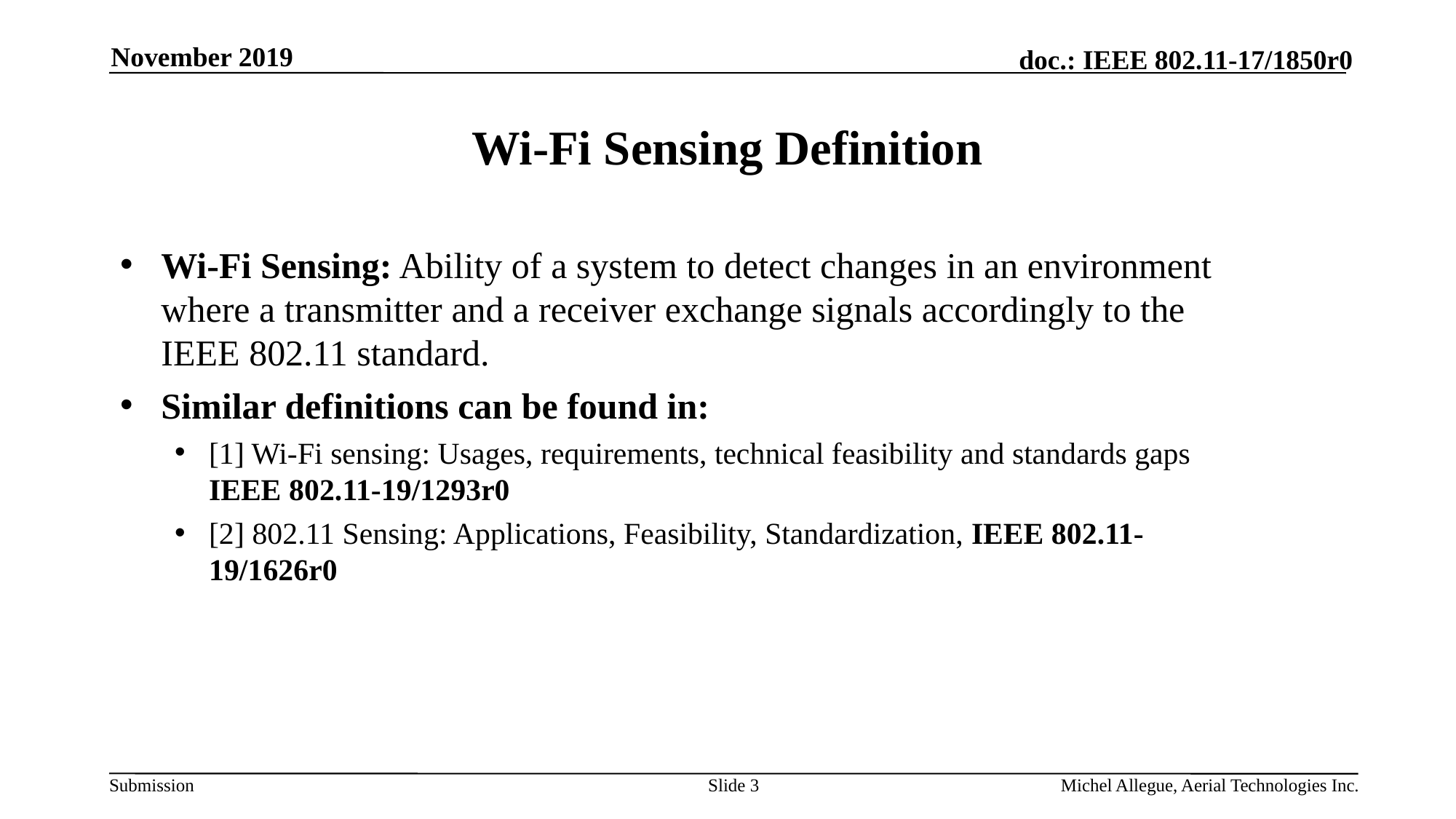

November 2019
# Wi-Fi Sensing Definition
Wi-Fi Sensing: Ability of a system to detect changes in an environment where a transmitter and a receiver exchange signals accordingly to the IEEE 802.11 standard.
Similar definitions can be found in:
[1] Wi-Fi sensing: Usages, requirements, technical feasibility and standards gaps IEEE 802.11-19/1293r0
[2] 802.11 Sensing: Applications, Feasibility, Standardization, IEEE 802.11-19/1626r0
Slide 3
Michel Allegue, Aerial Technologies Inc.